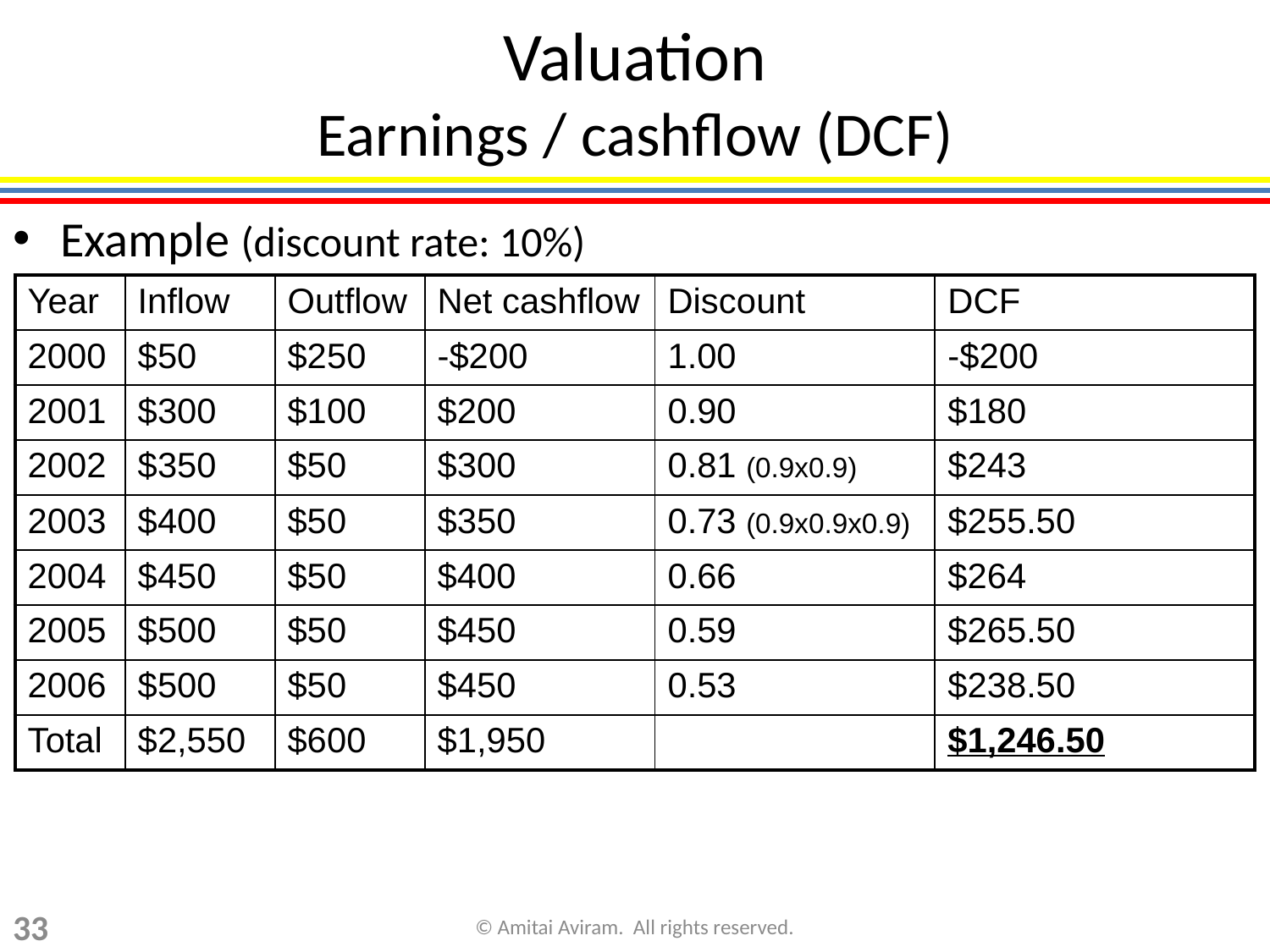

Valuation
Earnings / cashflow (DCF)
Example (discount rate: 10%)
| Year | Inflow | Outflow | Net cashflow | Discount | DCF |
| --- | --- | --- | --- | --- | --- |
| 2000 | $50 | $250 | -$200 | 1.00 | -$200 |
| 2001 | $300 | $100 | $200 | 0.90 | $180 |
| 2002 | $350 | $50 | $300 | 0.81 (0.9x0.9) | $243 |
| 2003 | $400 | $50 | $350 | 0.73 (0.9x0.9x0.9) | $255.50 |
| 2004 | $450 | $50 | $400 | 0.66 | $264 |
| 2005 | $500 | $50 | $450 | 0.59 | $265.50 |
| 2006 | $500 | $50 | $450 | 0.53 | $238.50 |
| Total | $2,550 | $600 | $1,950 |  | $1,246.50 |
33
© Amitai Aviram.  All rights reserved.